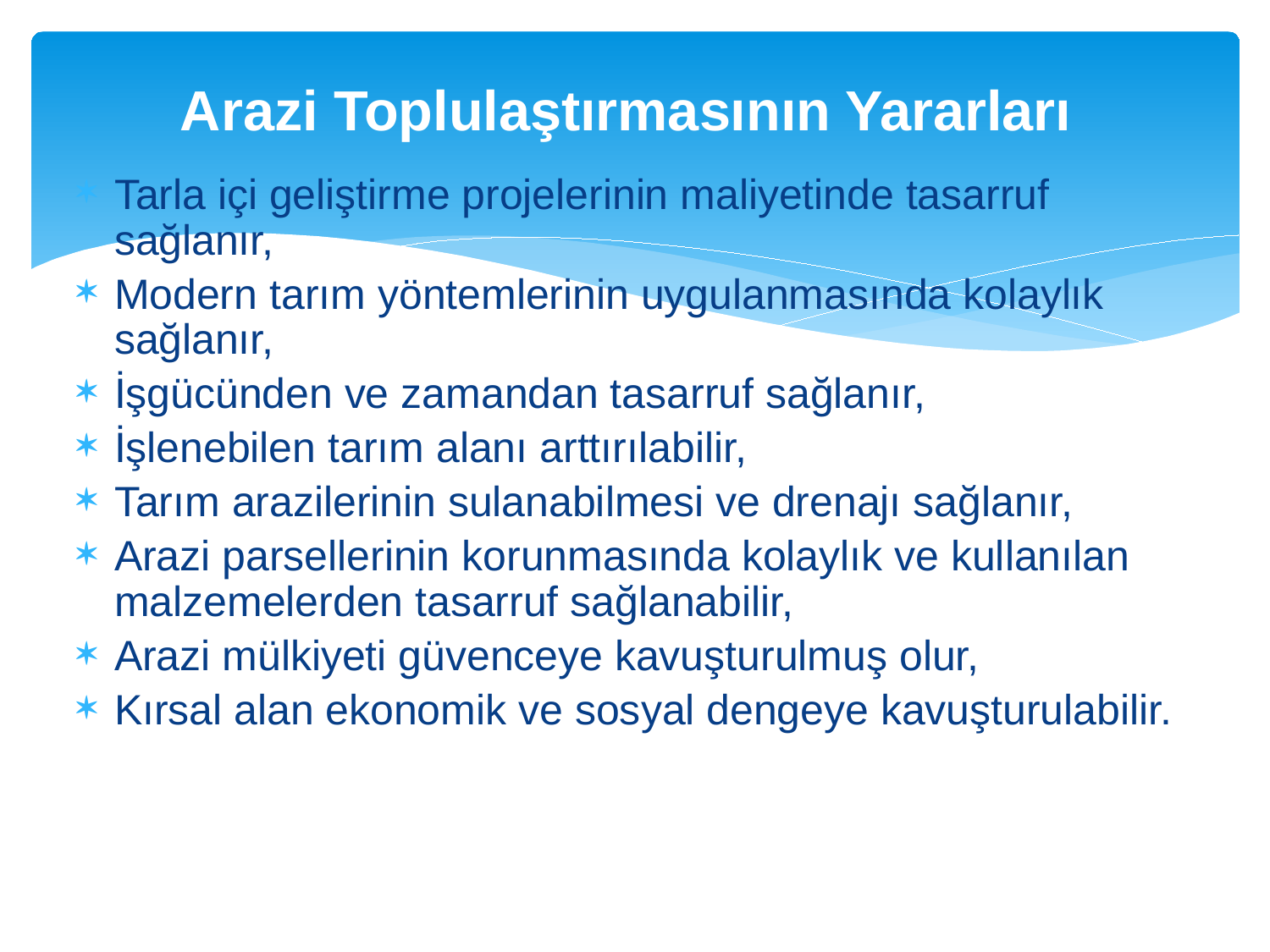

# Arazi Toplulaştırmasının Yararları
Tarla içi geliştirme projelerinin maliyetinde tasarruf sağlanır,
Modern tarım yöntemlerinin uygulanmasında kolaylık sağlanır,
İşgücünden ve zamandan tasarruf sağlanır,
İşlenebilen tarım alanı arttırılabilir,
Tarım arazilerinin sulanabilmesi ve drenajı sağlanır,
Arazi parsellerinin korunmasında kolaylık ve kullanılan malzemelerden tasarruf sağlanabilir,
Arazi mülkiyeti güvenceye kavuşturulmuş olur,
Kırsal alan ekonomik ve sosyal dengeye kavuşturulabilir.